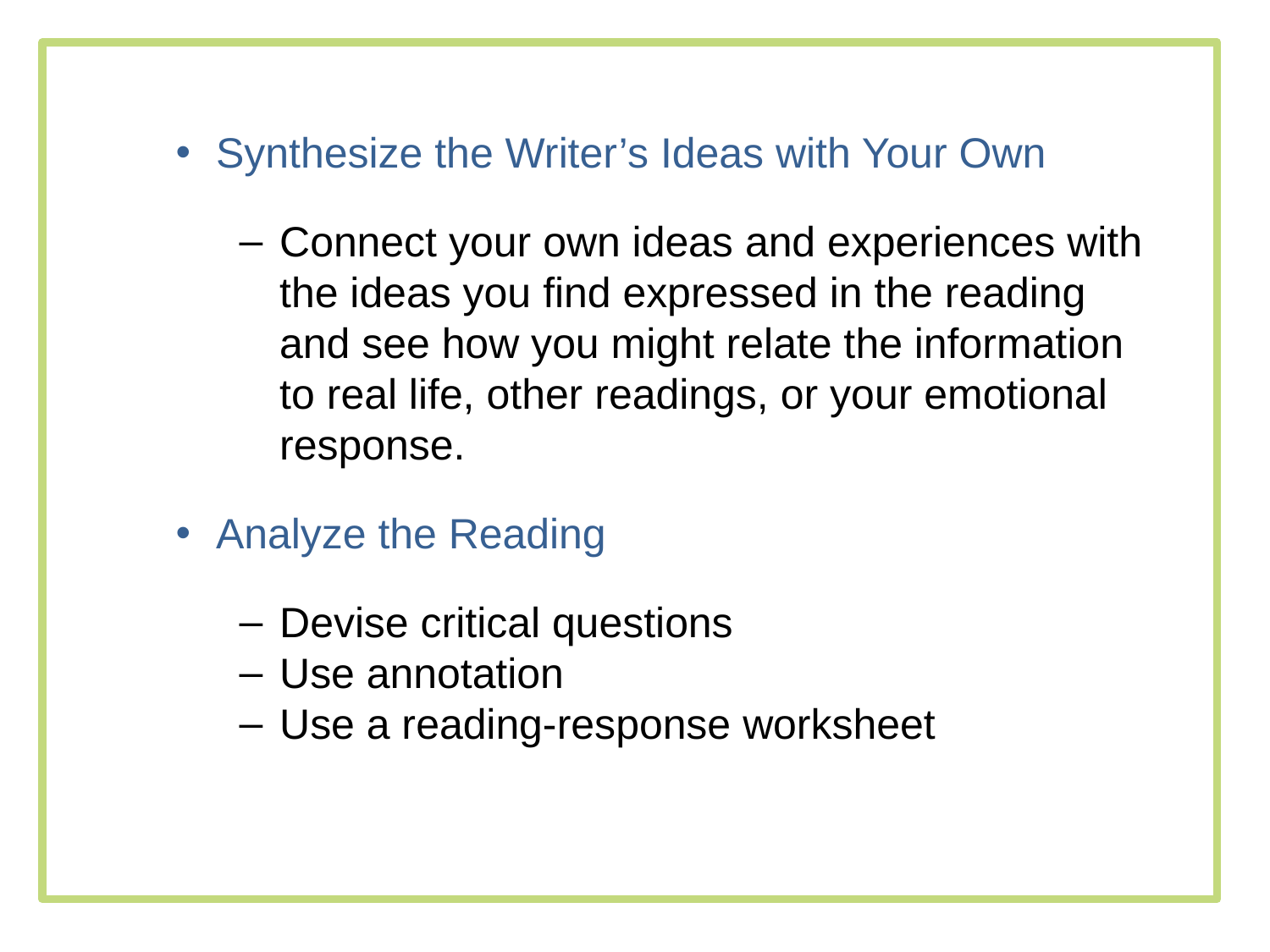

Synthesize the Writer’s Ideas with Your Own

Connect your own ideas and experiences with the ideas you find expressed in the reading and see how you might relate the information to real life, other readings, or your emotional response.

Analyze the Reading

Devise critical questions
Use annotation
Use a reading-response worksheet